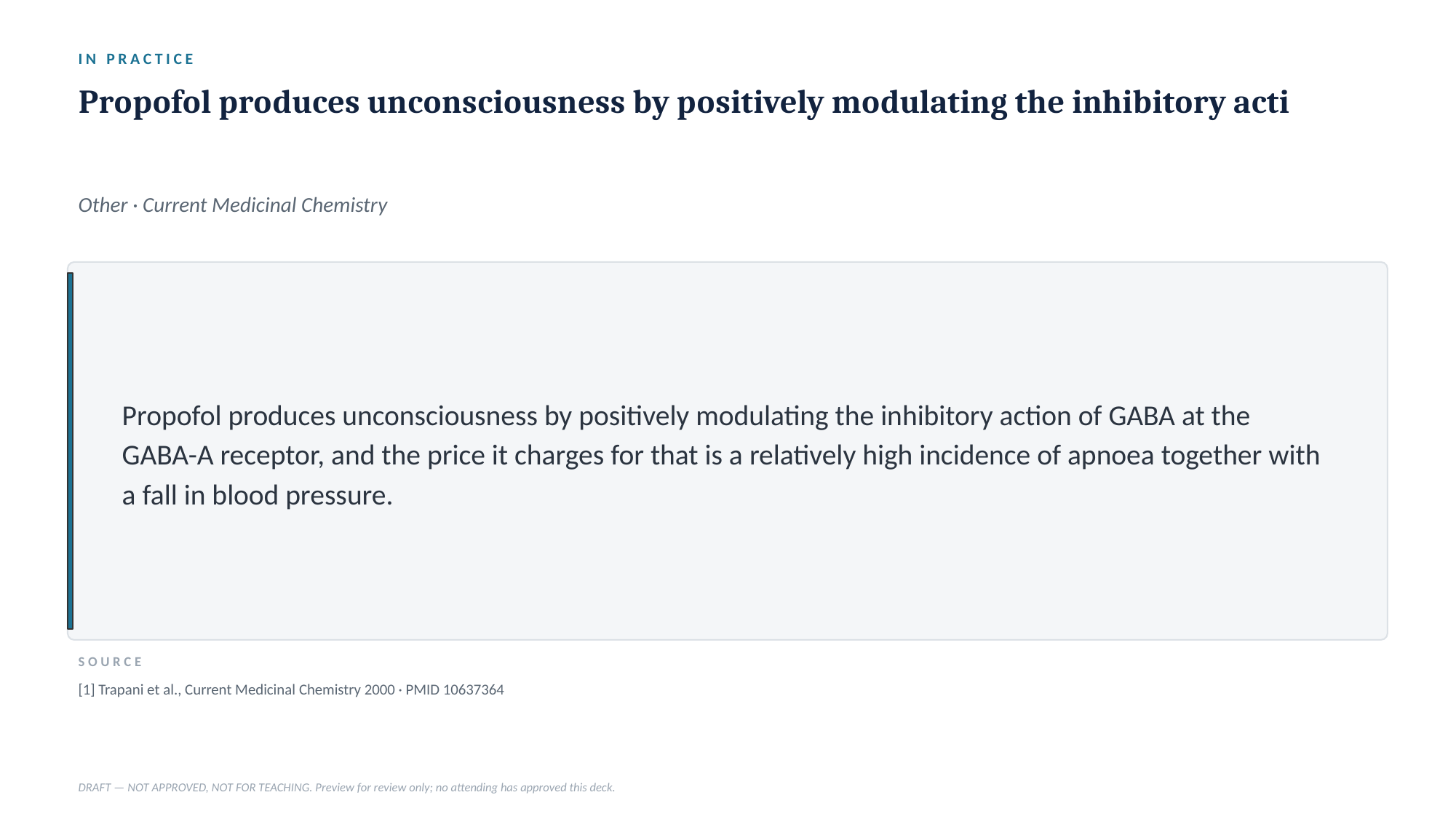

IN PRACTICE
Propofol produces unconsciousness by positively modulating the inhibitory acti
Other · Current Medicinal Chemistry

Propofol produces unconsciousness by positively modulating the inhibitory action of GABA at the GABA-A receptor, and the price it charges for that is a relatively high incidence of apnoea together with a fall in blood pressure.
SOURCE
[1] Trapani et al., Current Medicinal Chemistry 2000 · PMID 10637364
DRAFT — NOT APPROVED, NOT FOR TEACHING. Preview for review only; no attending has approved this deck.